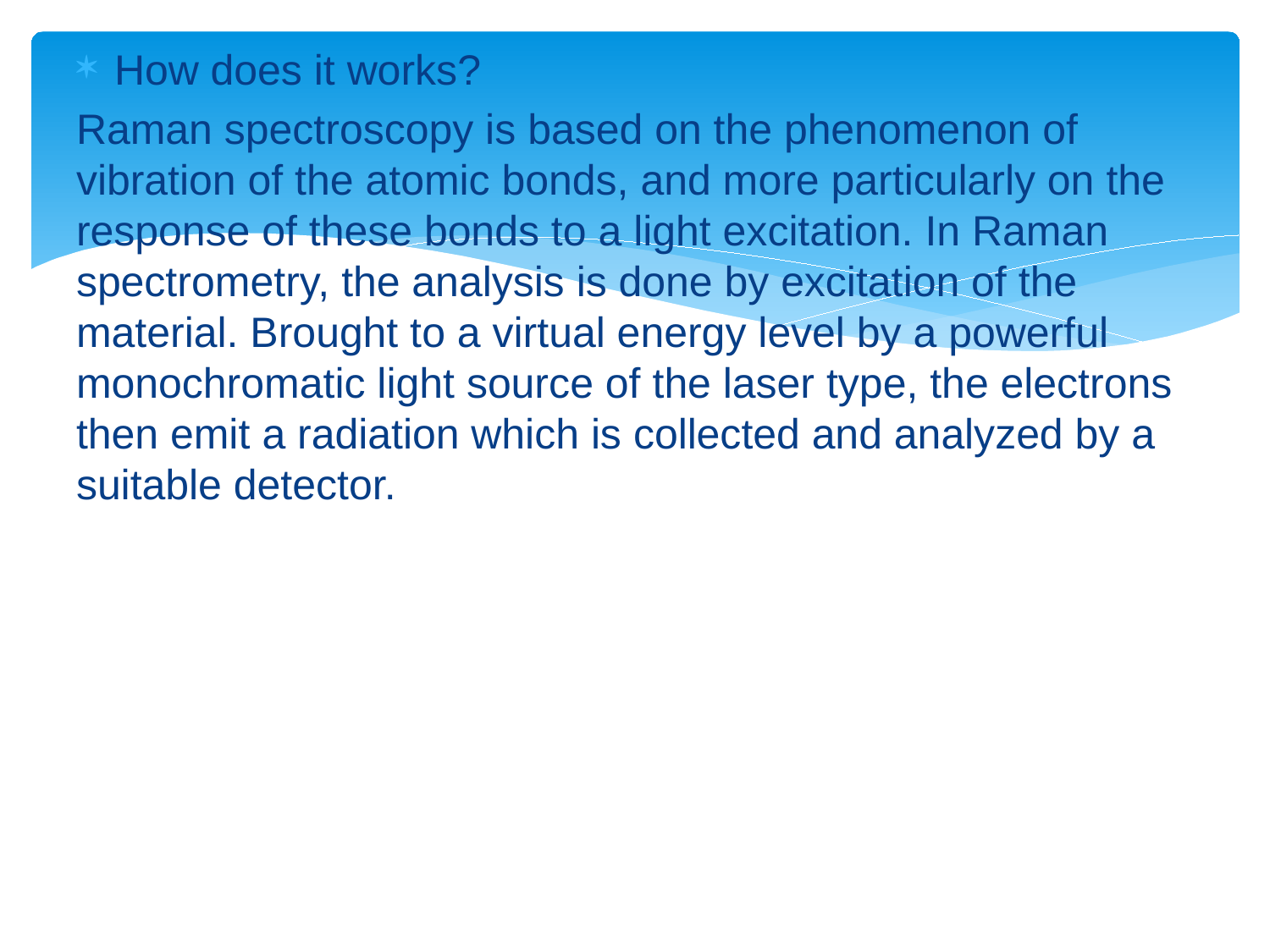

How does it works?
Raman spectroscopy is based on the phenomenon of vibration of the atomic bonds, and more particularly on the response of these bonds to a light excitation. In Raman spectrometry, the analysis is done by excitation of the material. Brought to a virtual energy level by a powerful monochromatic light source of the laser type, the electrons then emit a radiation which is collected and analyzed by a suitable detector.